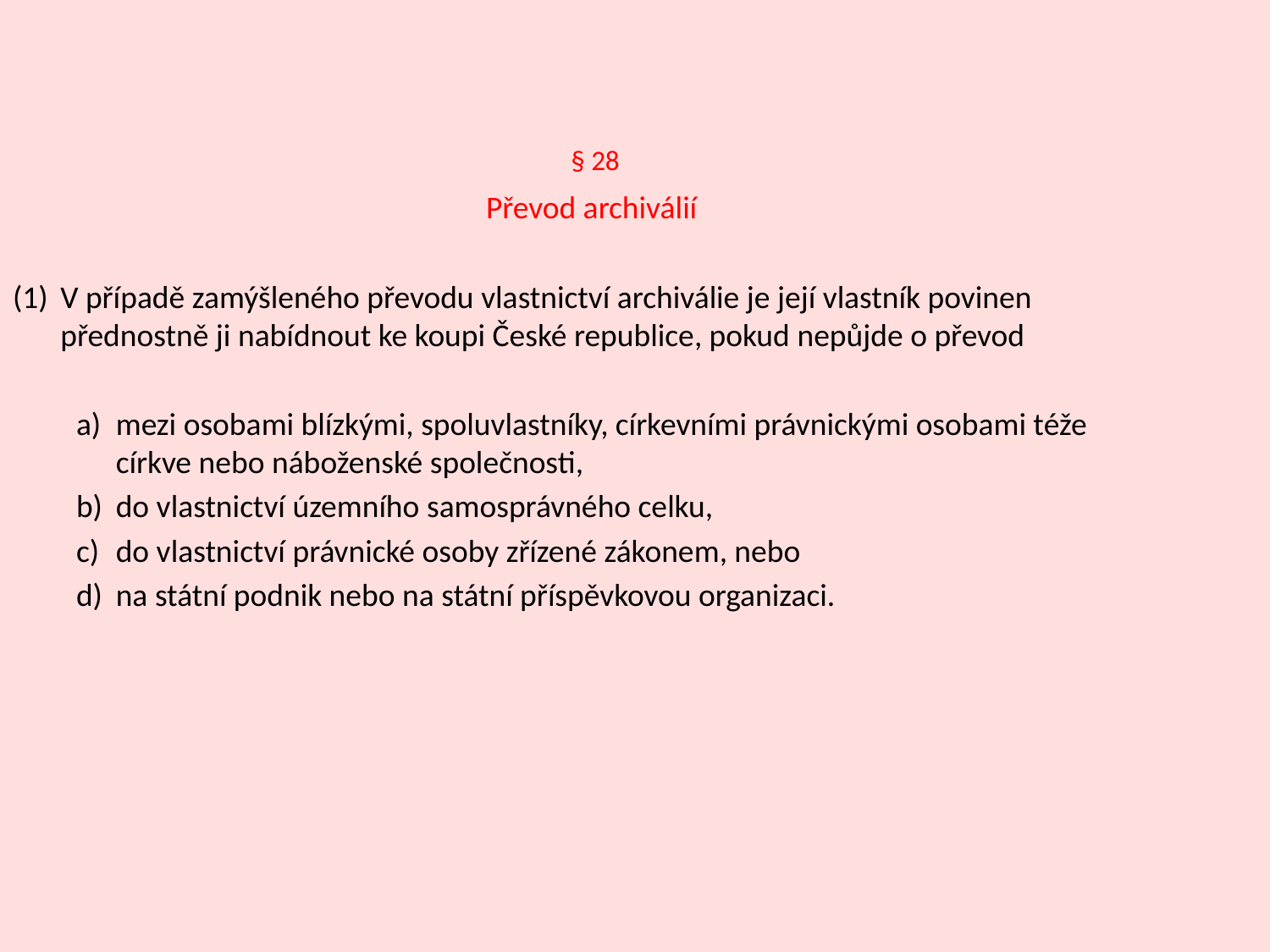

§ 28
	Převod archiválií

V případě zamýšleného převodu vlastnictví archiválie je její vlastník povinen přednostně ji nabídnout ke koupi České republice, pokud nepůjde o převod

mezi osobami blízkými, spoluvlastníky, církevními právnickými osobami téže církve nebo náboženské společnosti,
do vlastnictví územního samosprávného celku,
do vlastnictví právnické osoby zřízené zákonem, nebo
na státní podnik nebo na státní příspěvkovou organizaci.